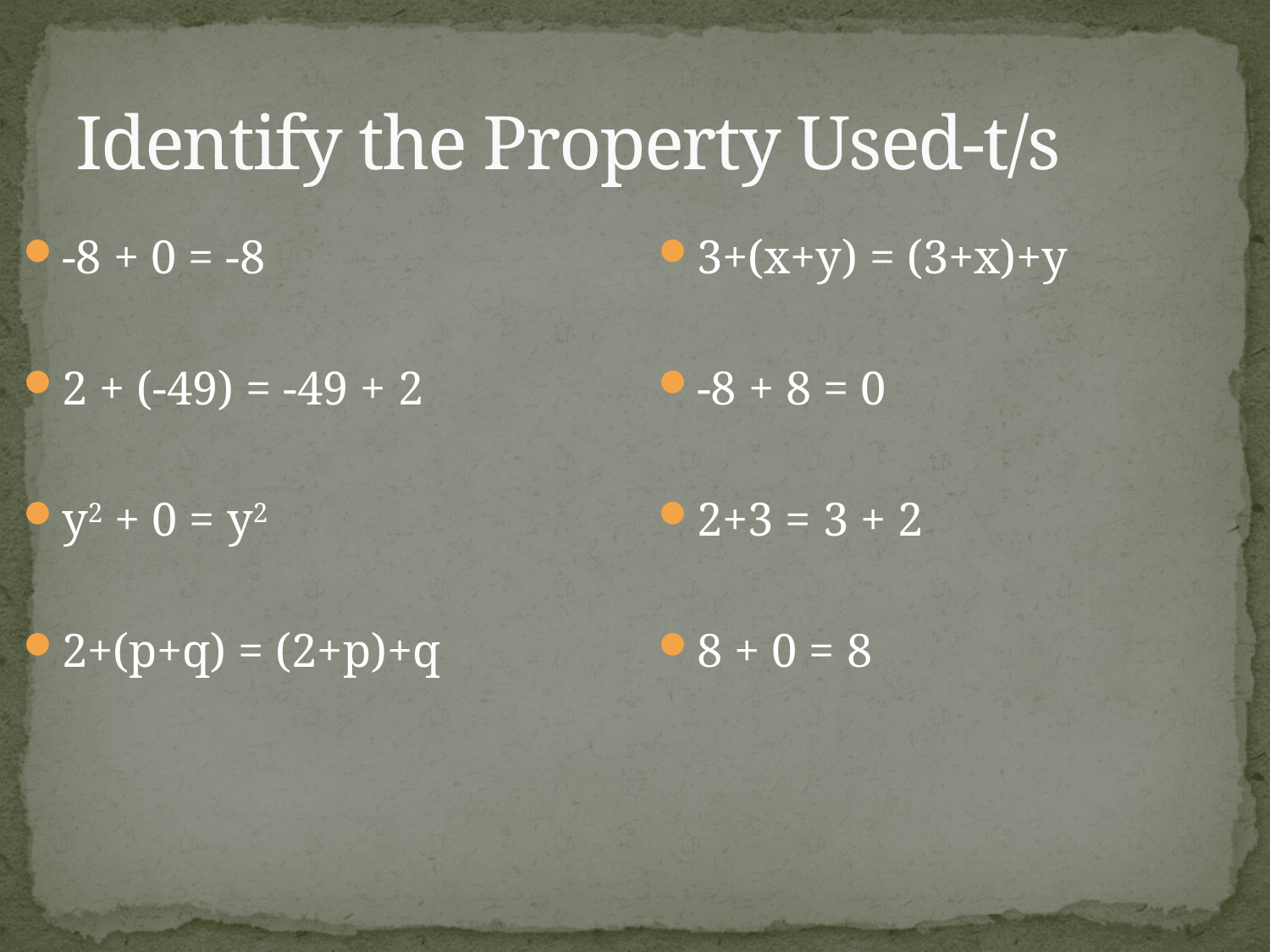

# Identify the Property Used-t/s
-8 + 0 = -8

2 + (-49) = -49 + 2

y2 + 0 = y2

2+(p+q) = (2+p)+q
3+(x+y) = (3+x)+y

-8 + 8 = 0

2+3 = 3 + 2

8 + 0 = 8